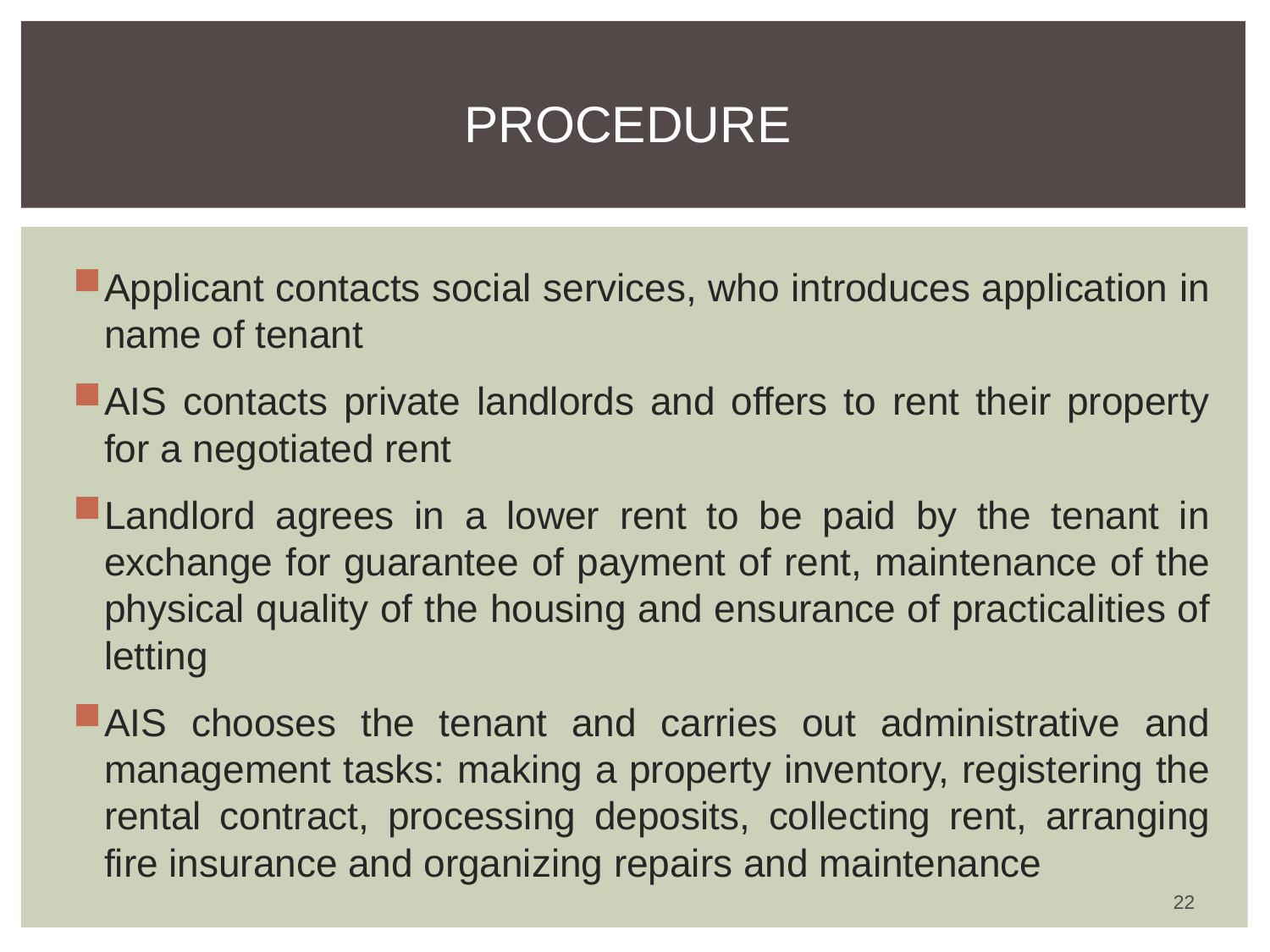

# Procedure
Applicant contacts social services, who introduces application in name of tenant
AIS contacts private landlords and offers to rent their property for a negotiated rent
Landlord agrees in a lower rent to be paid by the tenant in exchange for guarantee of payment of rent, maintenance of the physical quality of the housing and ensurance of practicalities of letting
AIS chooses the tenant and carries out administrative and management tasks: making a property inventory, registering the rental contract, processing deposits, collecting rent, arranging fire insurance and organizing repairs and maintenance

22